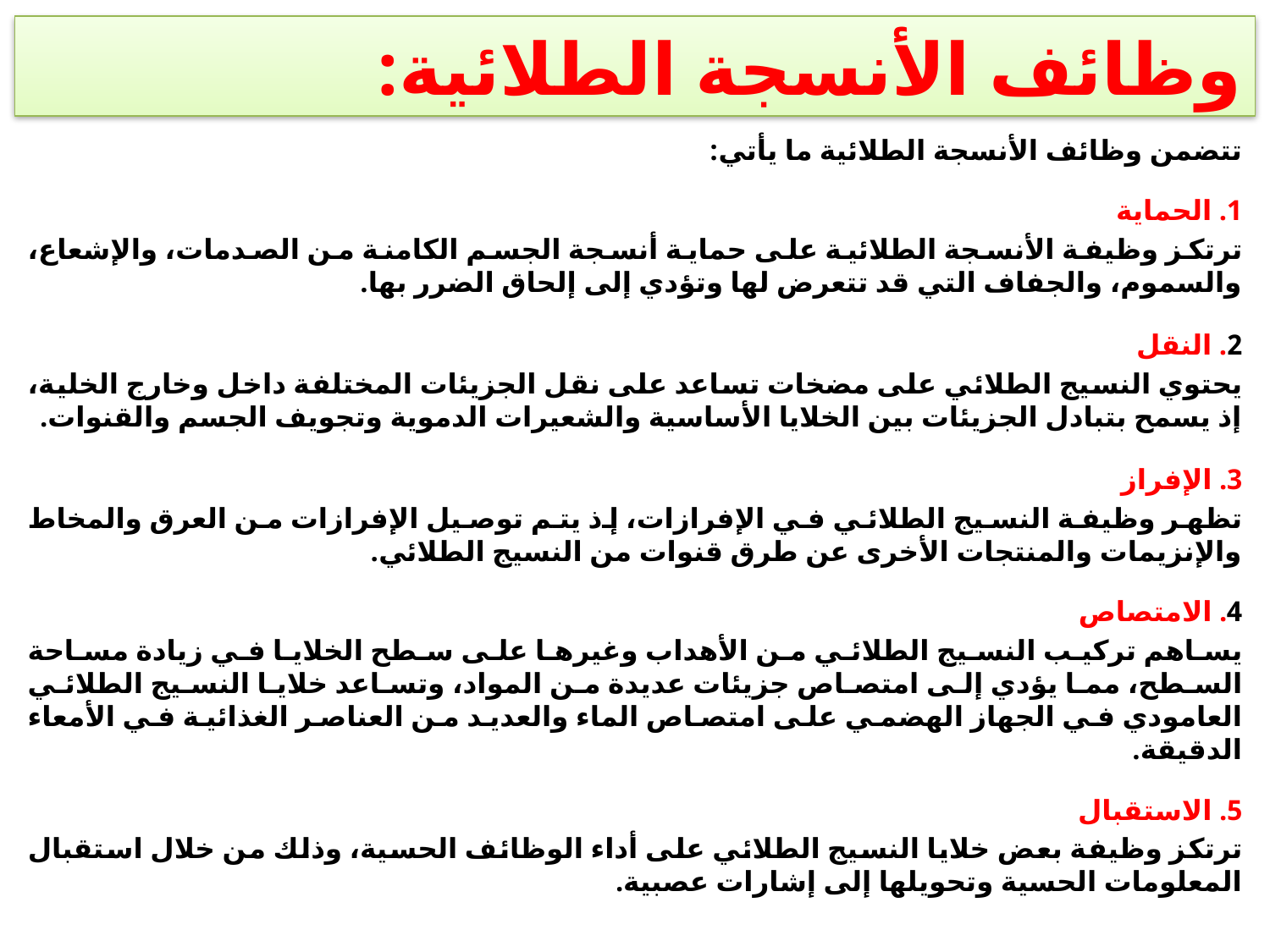

# وظائف الأنسجة الطلائية:
تتضمن وظائف الأنسجة الطلائية ما يأتي:

1. الحماية
ترتكز وظيفة الأنسجة الطلائية على حماية أنسجة الجسم الكامنة من الصدمات، والإشعاع، والسموم، والجفاف التي قد تتعرض لها وتؤدي إلى إلحاق الضرر بها.

2. النقل
يحتوي النسيج الطلائي على مضخات تساعد على نقل الجزيئات المختلفة داخل وخارج الخلية، إذ يسمح بتبادل الجزيئات بين الخلايا الأساسية والشعيرات الدموية وتجويف الجسم والقنوات.

3. الإفراز
تظهر وظيفة النسيج الطلائي في الإفرازات، إذ يتم توصيل الإفرازات من العرق والمخاط والإنزيمات والمنتجات الأخرى عن طرق قنوات من النسيج الطلائي.

4. الامتصاص
يساهم تركيب النسيج الطلائي من الأهداب وغيرها على سطح الخلايا في زيادة مساحة السطح، مما يؤدي إلى امتصاص جزيئات عديدة من المواد، وتساعد خلايا النسيج الطلائي العامودي في الجهاز الهضمي على امتصاص الماء والعديد من العناصر الغذائية في الأمعاء الدقيقة.

5. الاستقبال
ترتكز وظيفة بعض خلايا النسيج الطلائي على أداء الوظائف الحسية، وذلك من خلال استقبال المعلومات الحسية وتحويلها إلى إشارات عصبية.